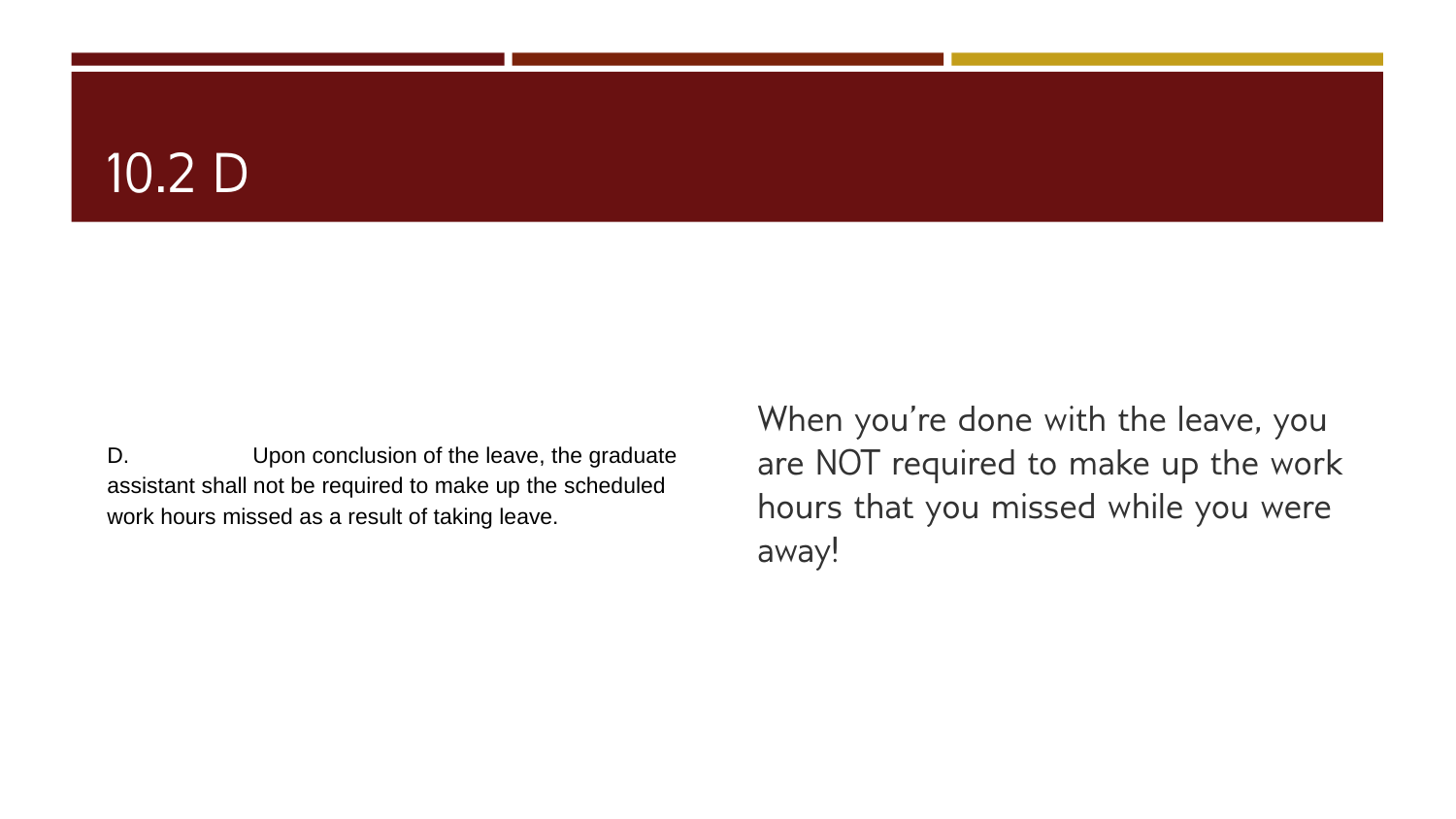

# 10.2 D
D. 	Upon conclusion of the leave, the graduate assistant shall not be required to make up the scheduled work hours missed as a result of taking leave.
When you’re done with the leave, you are NOT required to make up the work hours that you missed while you were away!